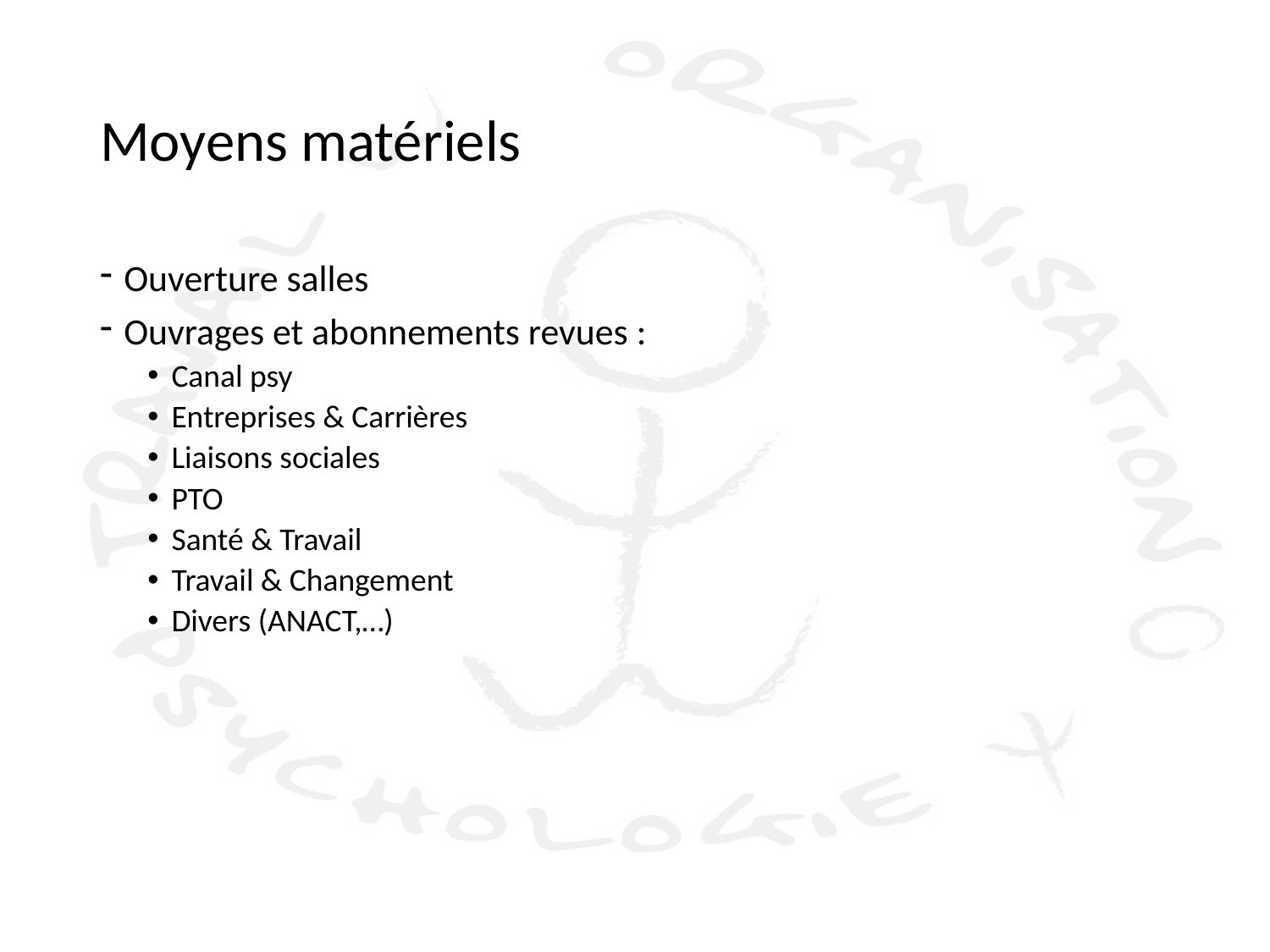

# Moyens matériels
Ouverture salles
Ouvrages et abonnements revues :
Canal psy
Entreprises & Carrières
Liaisons sociales
PTO
Santé & Travail
Travail & Changement
Divers (ANACT,…)